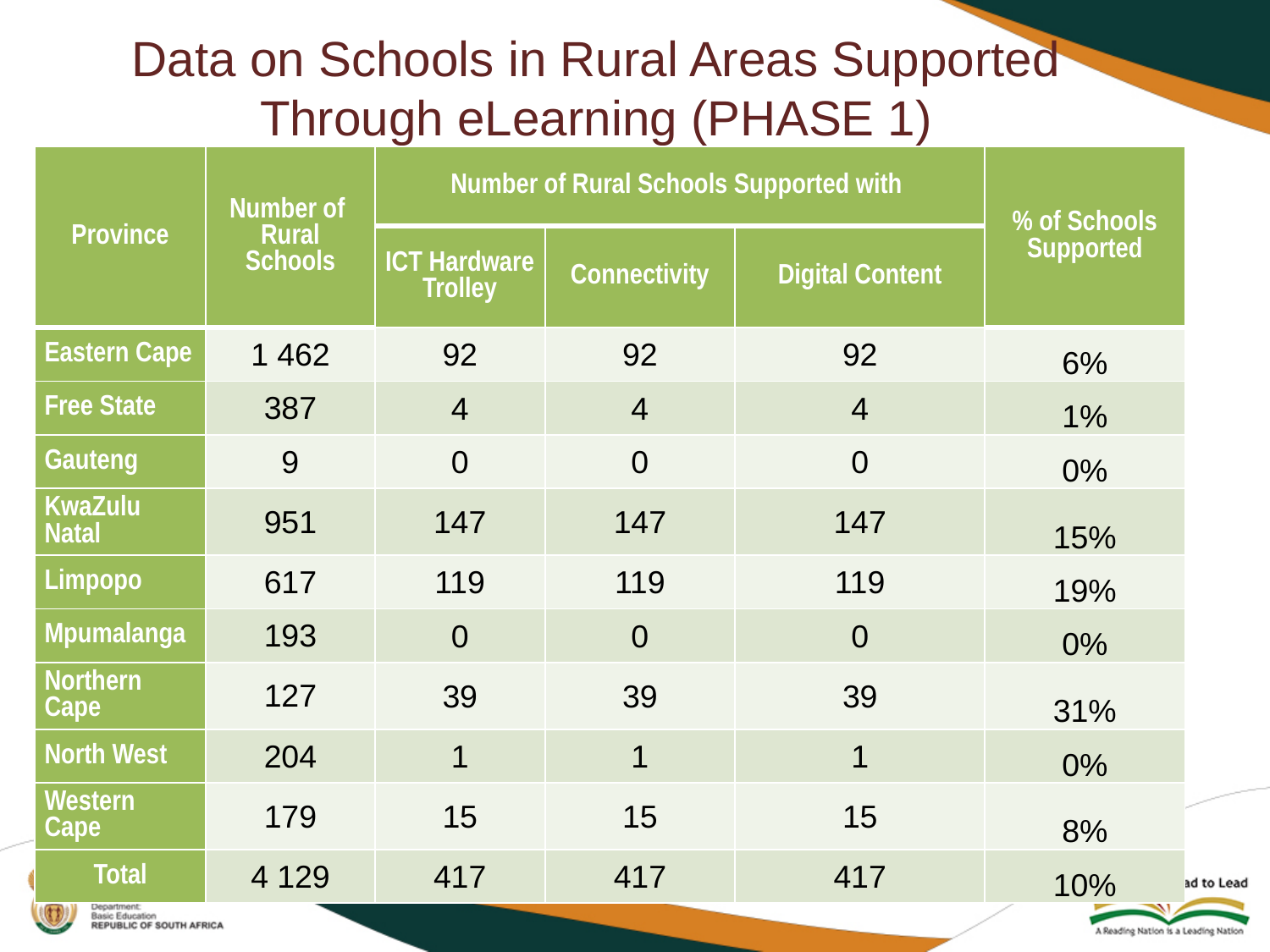

# Data on Schools in Rural Areas Supported Through eLearning (PHASE 1)
| Province | Number of Rural Schools | Number of Rural Schools Supported with |  |  | % of Schools Supported |
| --- | --- | --- | --- | --- | --- |
|  |  | ICT Hardware Trolley | Connectivity | Digital Content |  |
| Eastern Cape | 1 462 | 92 | 92 | 92 | 6% |
| Free State | 387 | 4 | 4 | 4 | 1% |
| Gauteng | 9 | 0 | 0 | 0 | 0% |
| KwaZulu Natal | 951 | 147 | 147 | 147 | 15% |
| Limpopo | 617 | 119 | 119 | 119 | 19% |
| Mpumalanga | 193 | 0 | 0 | 0 | 0% |
| Northern Cape | 127 | 39 | 39 | 39 | 31% |
| North West | 204 | 1 | 1 | 1 | 0% |
| Western Cape | 179 | 15 | 15 | 15 | 8% |
| Total | 4 129 | 417 | 417 | 417 | 10% |